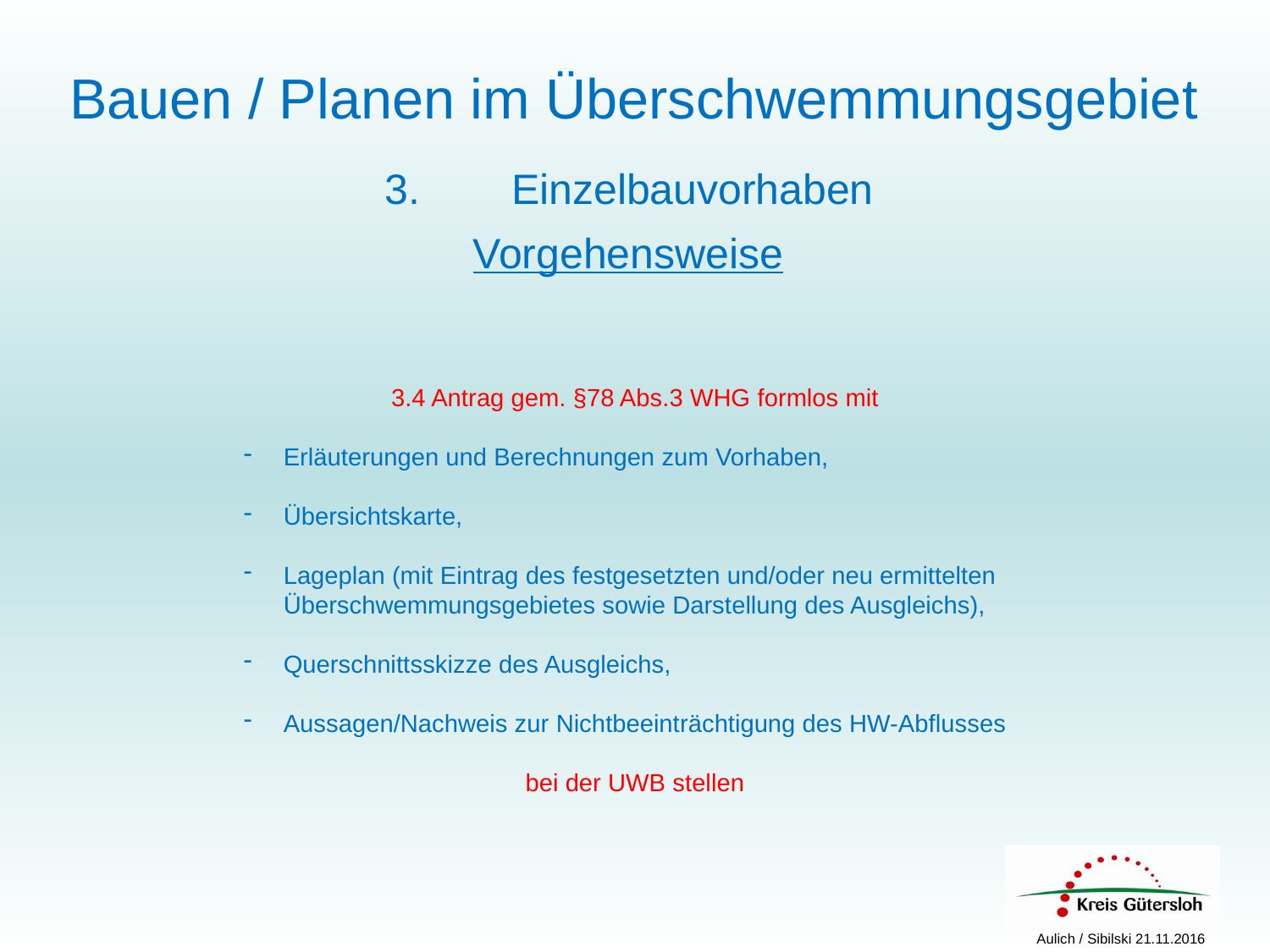

Bauen / Planen im Überschwemmungsgebiet
3.	Einzelbauvorhaben
Vorgehensweise
3.4 Antrag gem. §78 Abs.3 WHG formlos mit

Erläuterungen und Berechnungen zum Vorhaben,

Übersichtskarte,

Lageplan (mit Eintrag des festgesetzten und/oder neu ermittelten Überschwemmungsgebietes sowie Darstellung des Ausgleichs),

Querschnittsskizze des Ausgleichs,

Aussagen/Nachweis zur Nichtbeeinträchtigung des HW-Abflusses

bei der UWB stellen
Aulich / Sibilski 21.11.2016